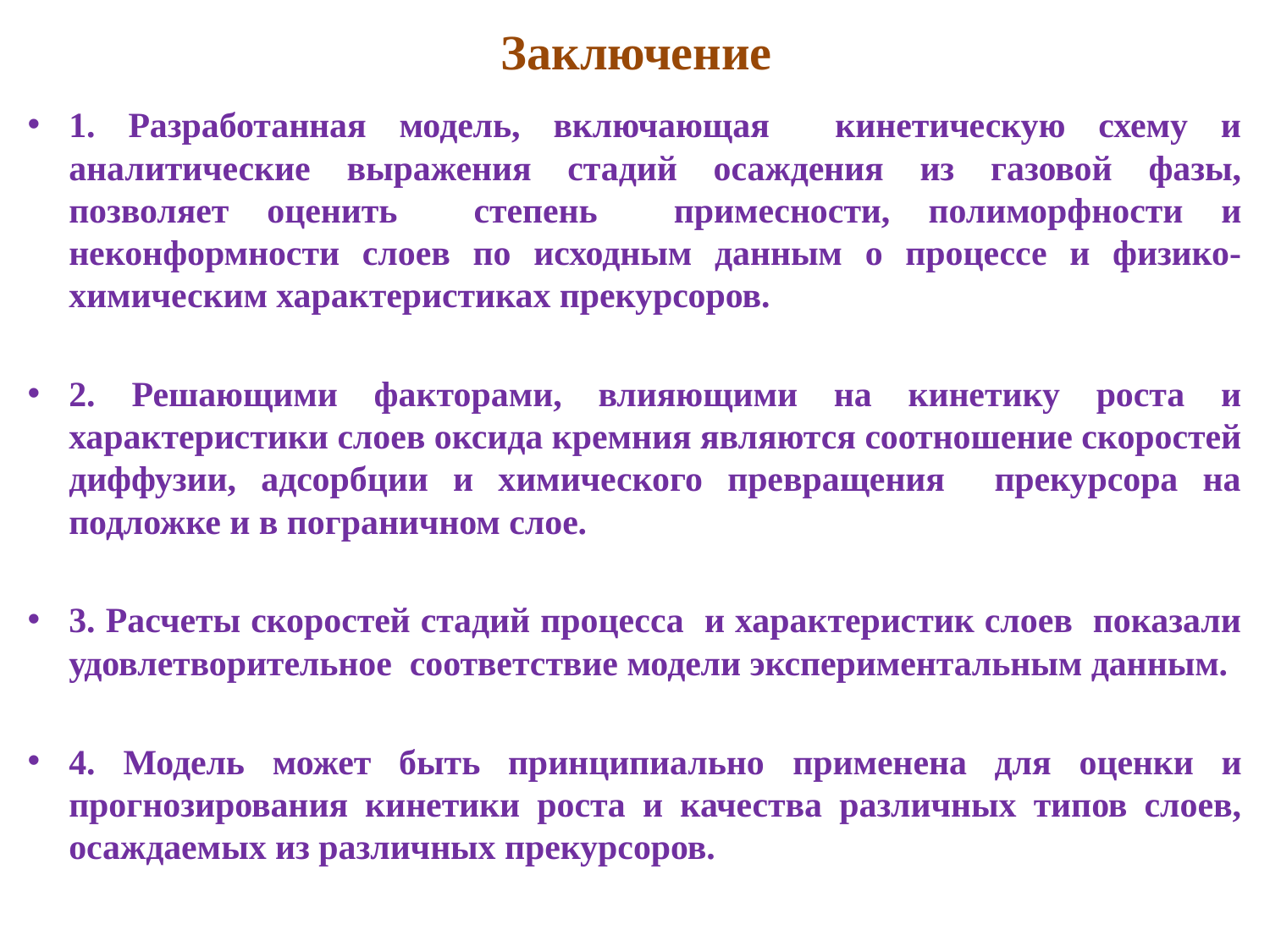

# Заключение
1. Разработанная модель, включающая  кинетическую схему и аналитические выражения стадий осаждения из газовой фазы, позволяет оценить  степень  примесности, полиморфности и неконформности слоев по исходным данным о процессе и физико-химическим характеристиках прекурсоров.

2. Решающими факторами, влияющими на кинетику роста и характеристики слоев оксида кремния являются соотношение скоростей диффузии, адсорбции и химического превращения  прекурсора на подложке и в пограничном слое.

3. Расчеты скоростей стадий процесса  и характеристик слоев  показали удовлетворительное  соответствие модели экспериментальным данным.

4. Модель может быть принципиально применена для оценки и прогнозирования кинетики роста и качества различных типов слоев, осаждаемых из различных прекурсоров.